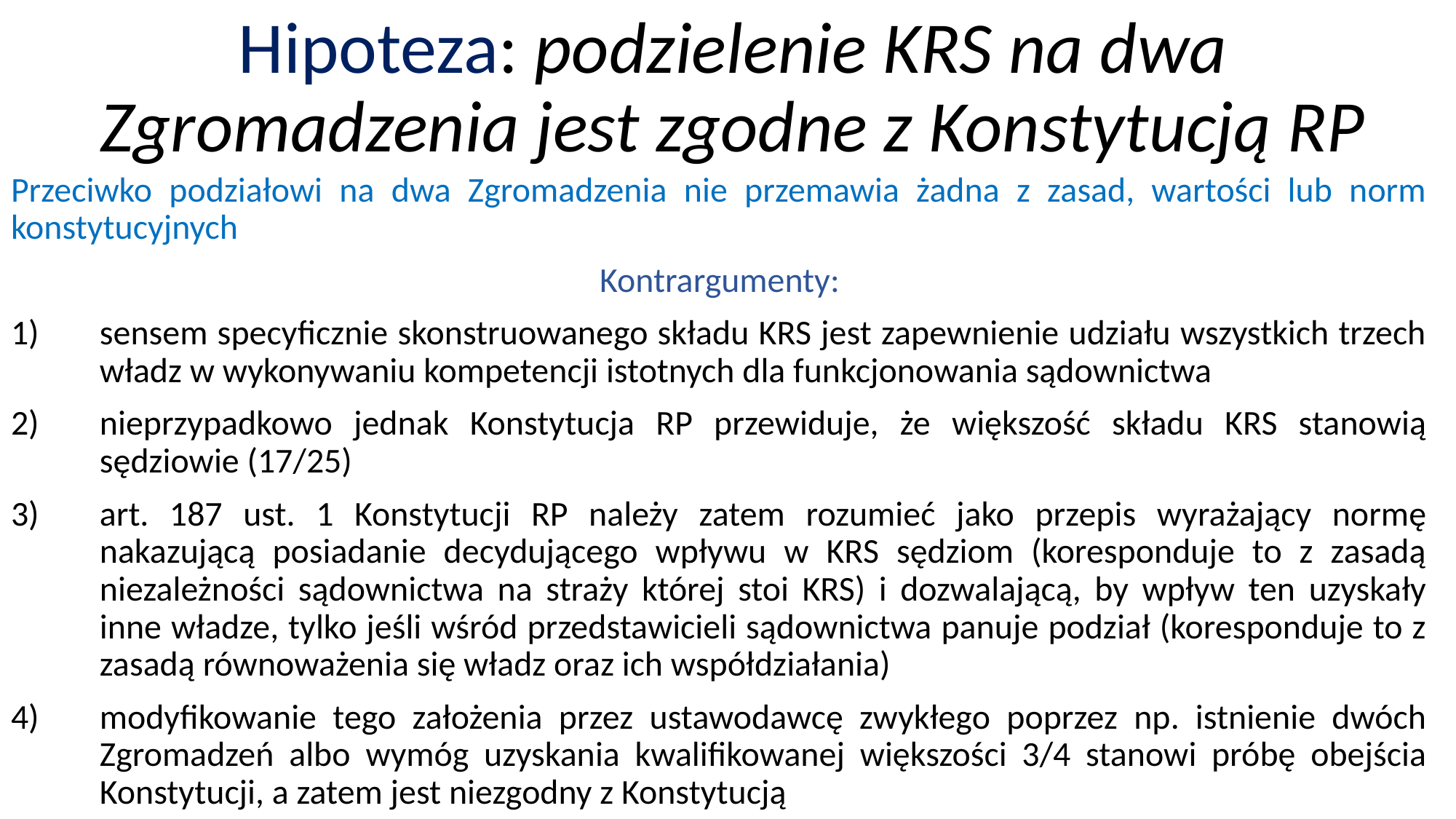

# Hipoteza: podzielenie KRS na dwa Zgromadzenia jest zgodne z Konstytucją RP
Przeciwko podziałowi na dwa Zgromadzenia nie przemawia żadna z zasad, wartości lub norm konstytucyjnych
Kontrargumenty:
sensem specyficznie skonstruowanego składu KRS jest zapewnienie udziału wszystkich trzech władz w wykonywaniu kompetencji istotnych dla funkcjonowania sądownictwa
nieprzypadkowo jednak Konstytucja RP przewiduje, że większość składu KRS stanowią sędziowie (17/25)
art. 187 ust. 1 Konstytucji RP należy zatem rozumieć jako przepis wyrażający normę nakazującą posiadanie decydującego wpływu w KRS sędziom (koresponduje to z zasadą niezależności sądownictwa na straży której stoi KRS) i dozwalającą, by wpływ ten uzyskały inne władze, tylko jeśli wśród przedstawicieli sądownictwa panuje podział (koresponduje to z zasadą równoważenia się władz oraz ich współdziałania)
modyfikowanie tego założenia przez ustawodawcę zwykłego poprzez np. istnienie dwóch Zgromadzeń albo wymóg uzyskania kwalifikowanej większości 3/4 stanowi próbę obejścia Konstytucji, a zatem jest niezgodny z Konstytucją